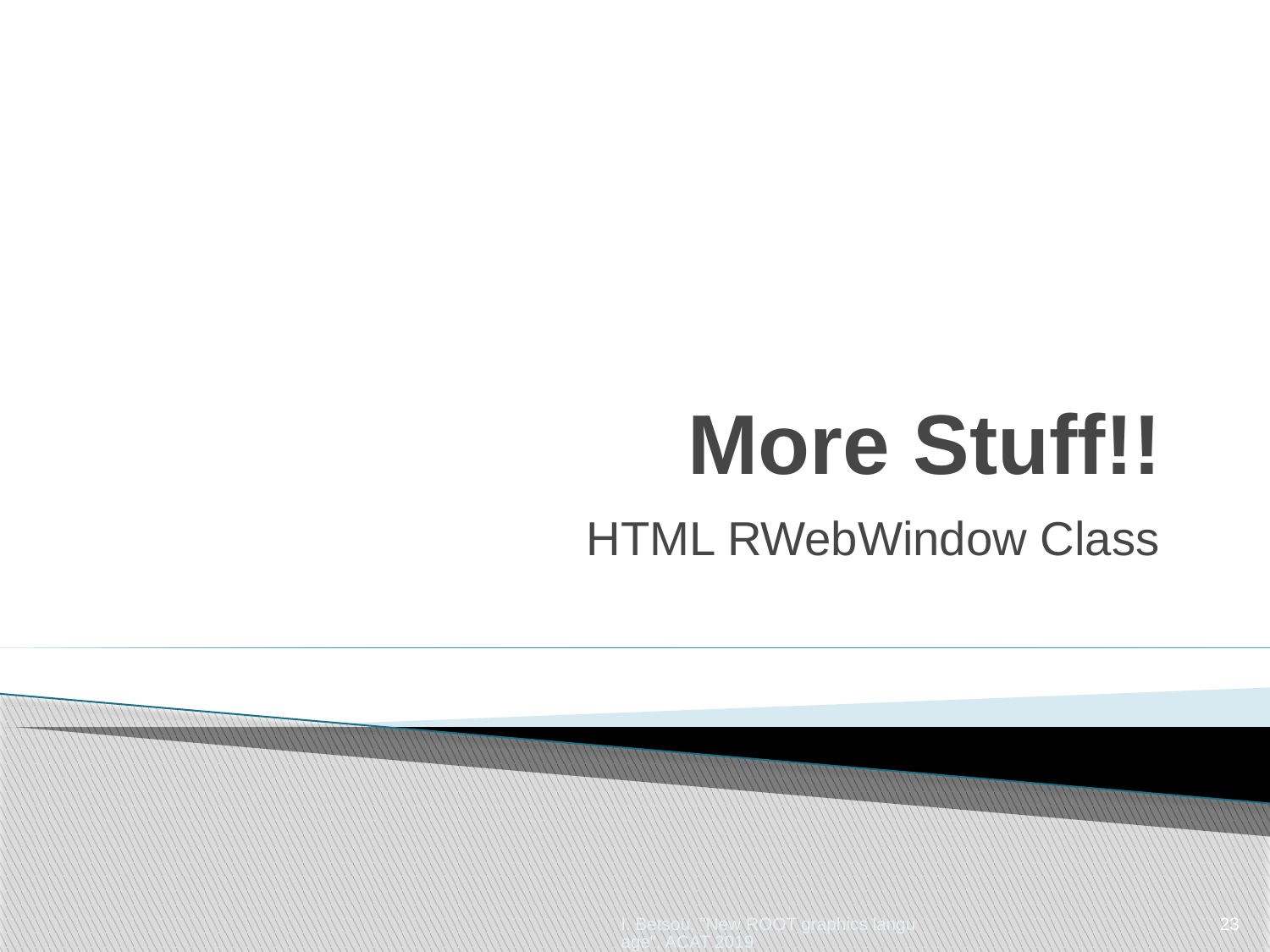

# More Stuff!!
HTML RWebWindow Class
I. Betsou, "New ROOT graphics language", ACAT 2019
23